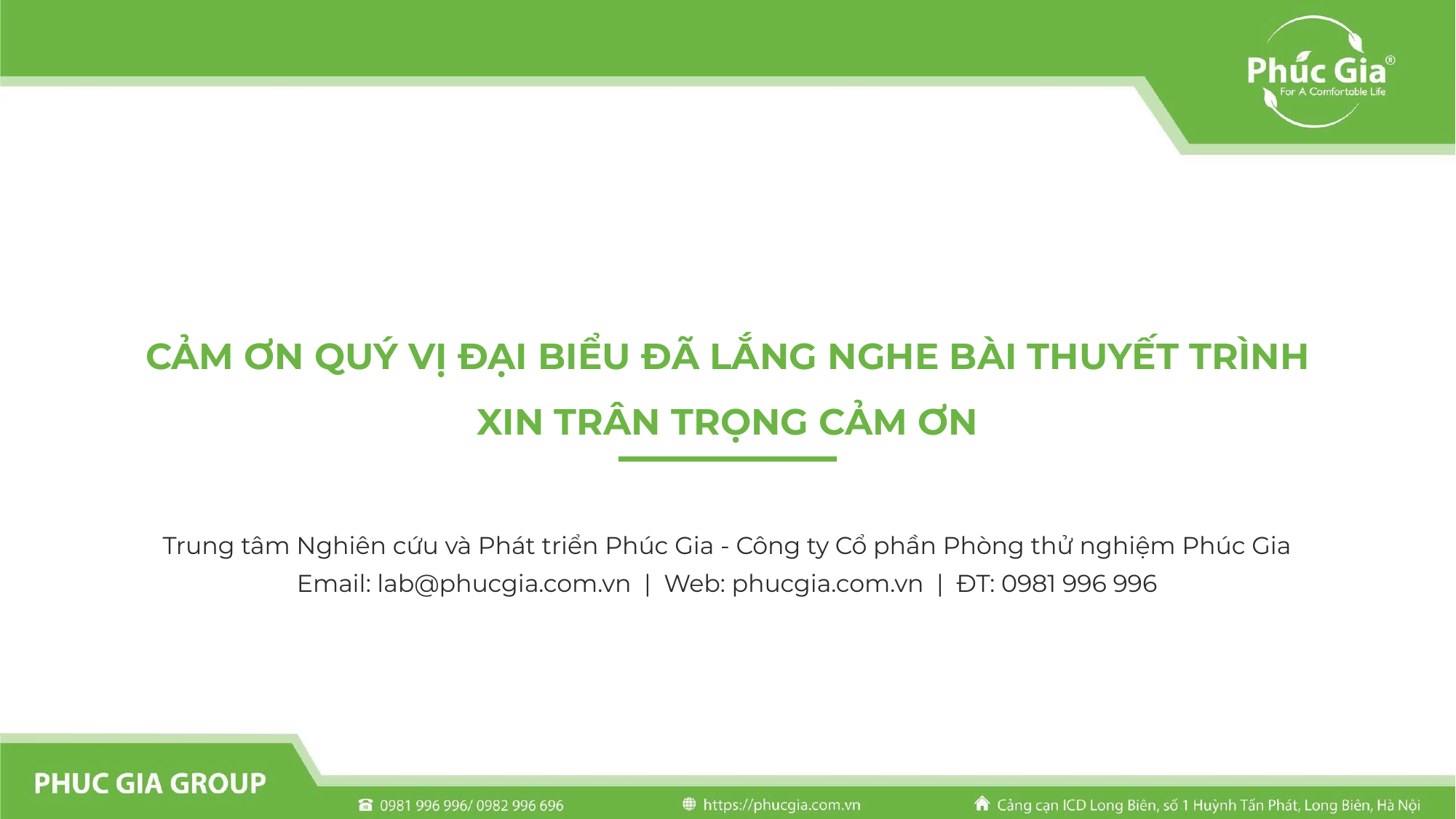

CẢM ƠN QUÝ VỊ ĐẠI BIỂU ĐÃ LẮNG NGHE BÀI THUYẾT TRÌNH
XIN TRÂN TRỌNG CẢM ƠN

Trung tâm Nghiên cứu và Phát triển Phúc Gia - Công ty Cổ phần Phòng thử nghiệm Phúc Gia
Email: lab@phucgia.com.vn  |  Web: phucgia.com.vn  |  ĐT: 0981 996 996